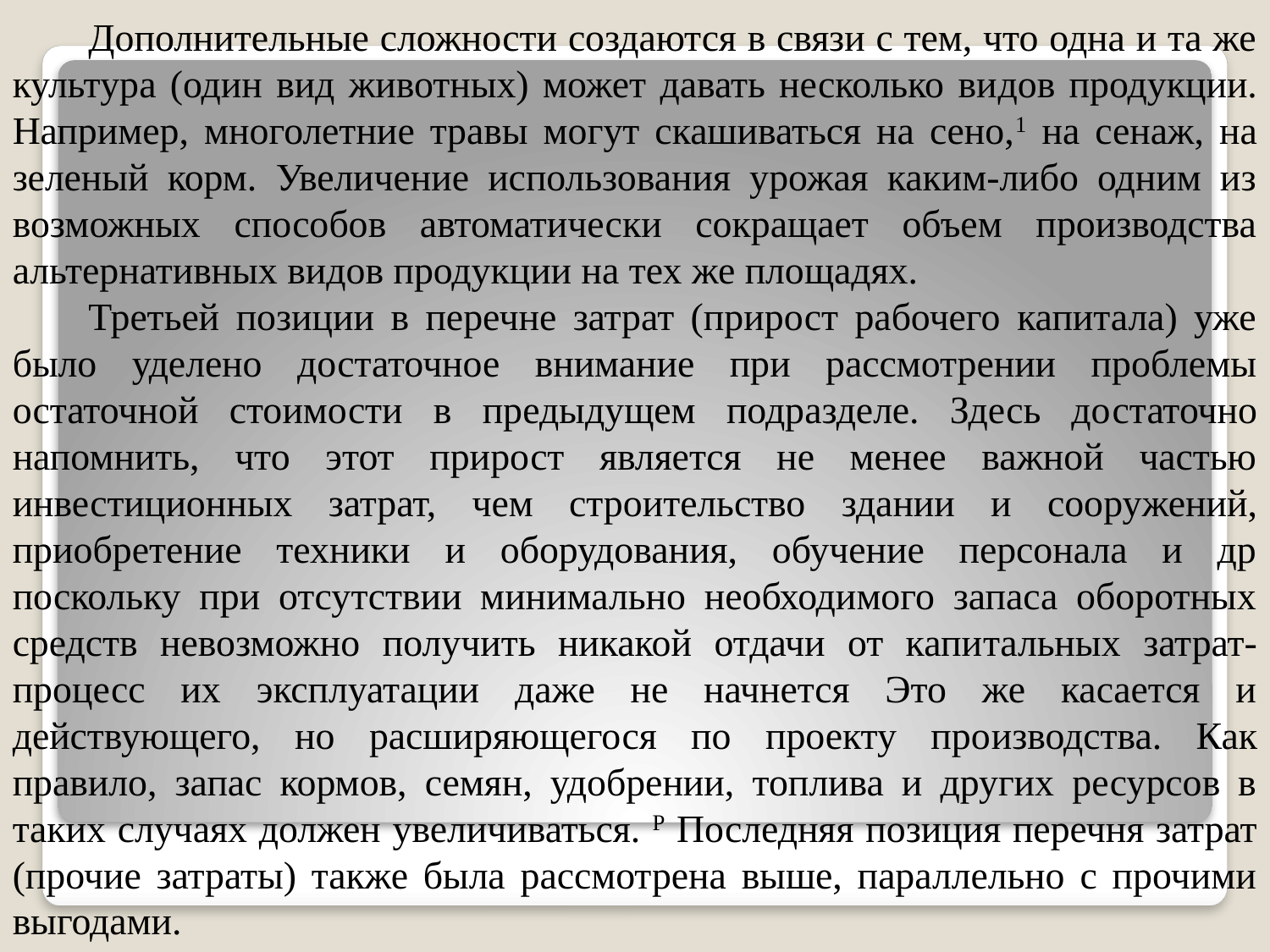

Дополнительные сложности создаются в связи с тем, что одна и та же культура (один вид животных) может давать несколько ви­дов продукции. Например, многолетние травы могут скашиваться на сено,1 на сенаж, на зеленый корм. Увеличение использования урожая каким-либо одним из возможных способов автоматически сокращает объем производства альтернативных видов продукции на тех же площадях.
Третьей позиции в перечне затрат (прирост рабочего капитала) уже было уделено достаточное внимание при рассмотрении проблемы остаточной стоимости в предыдущем подразделе. Здесь до­статочно напомнить, что этот прирост является не менее важной частью инвестиционных затрат, чем строительство здании и соору­жений, приобретение техники и оборудования, обучение персонала и др поскольку при отсутствии минимально необходимого запаса оборотных средств невозможно получить никакой отдачи от капи­тальных затрат-процесс их эксплуатации даже не начнется Это же касается и действующего, но расширяющегося по проекту про­изводства. Как правило, запас кормов, семян, удобрении, топлива и других ресурсов в таких случаях должен увеличиваться. Р Последняя позиция перечня затрат (прочие затраты) также была рассмотрена выше, параллельно с прочими выгодами.